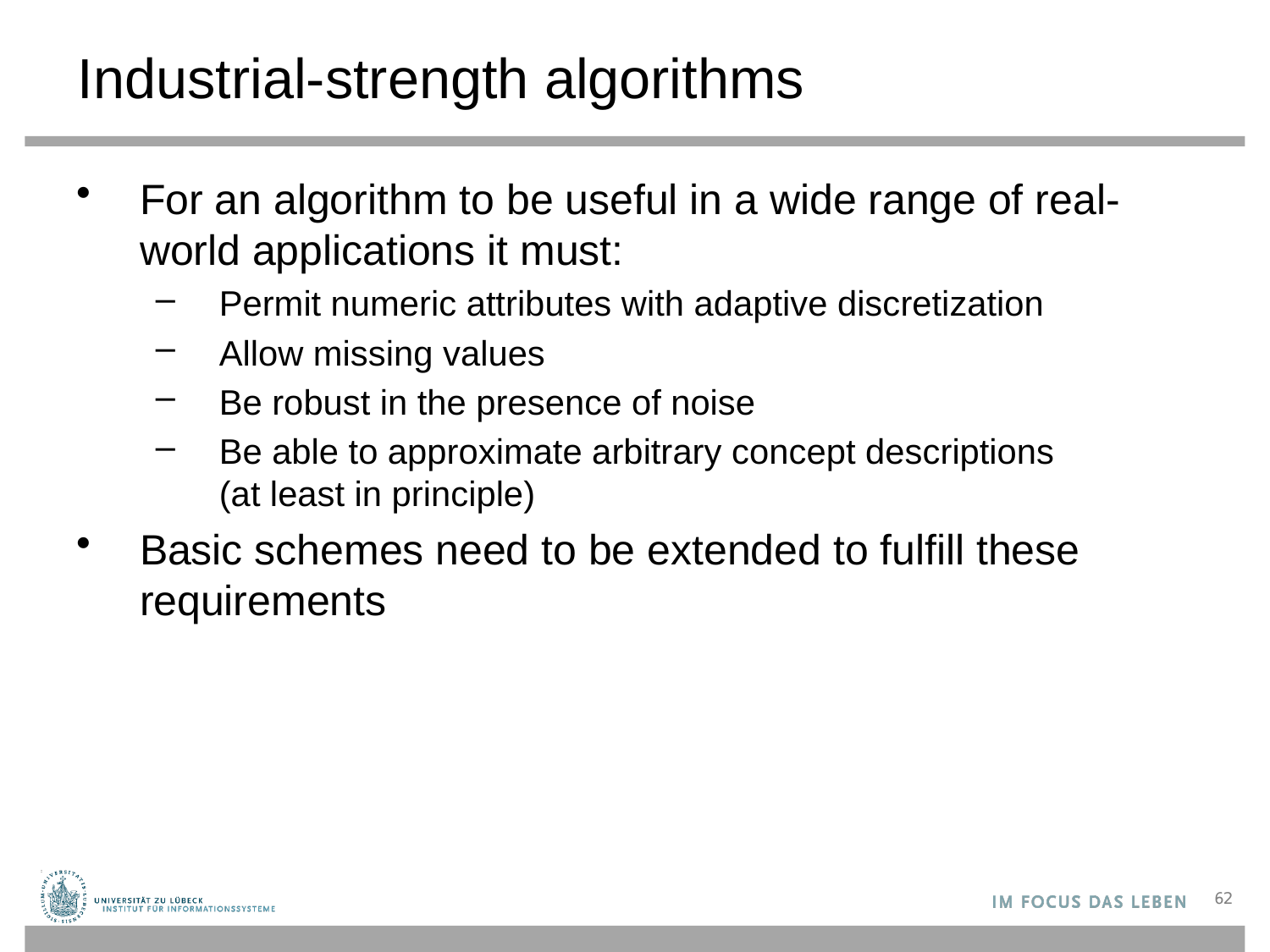

# Industrial-strength algorithms
For an algorithm to be useful in a wide range of real-world applications it must:
Permit numeric attributes with adaptive discretization
Allow missing values
Be robust in the presence of noise
Be able to approximate arbitrary concept descriptions
(at least in principle)
Basic schemes need to be extended to fulfill these requirements
62